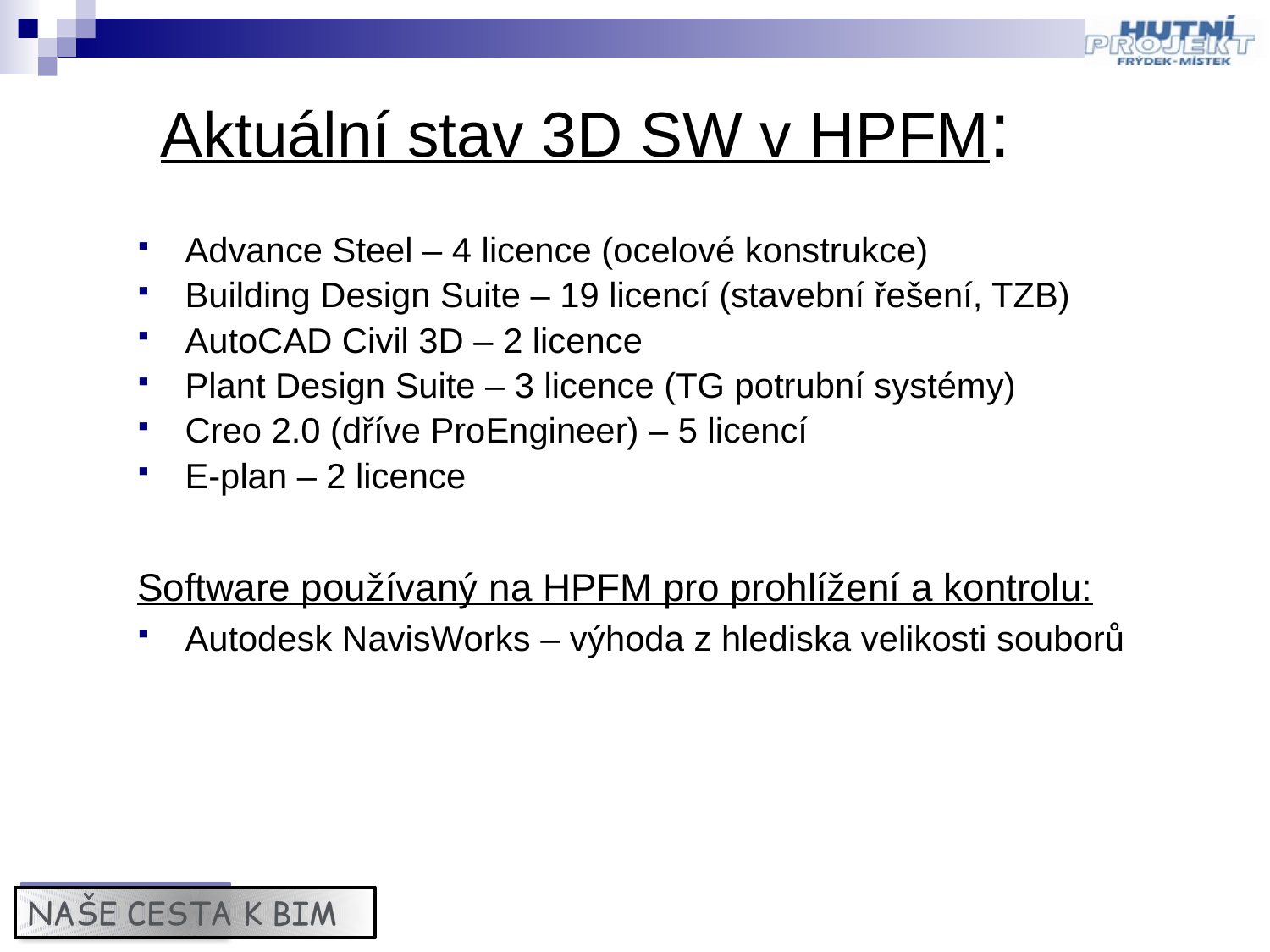

Aktuální stav 3D SW v HPFM:
Advance Steel – 4 licence (ocelové konstrukce)
Building Design Suite – 19 licencí (stavební řešení, TZB)
AutoCAD Civil 3D – 2 licence
Plant Design Suite – 3 licence (TG potrubní systémy)
Creo 2.0 (dříve ProEngineer) – 5 licencí
E-plan – 2 licence
Software používaný na HPFM pro prohlížení a kontrolu:
Autodesk NavisWorks – výhoda z hlediska velikosti souborů
NAŠE CESTA K BIM